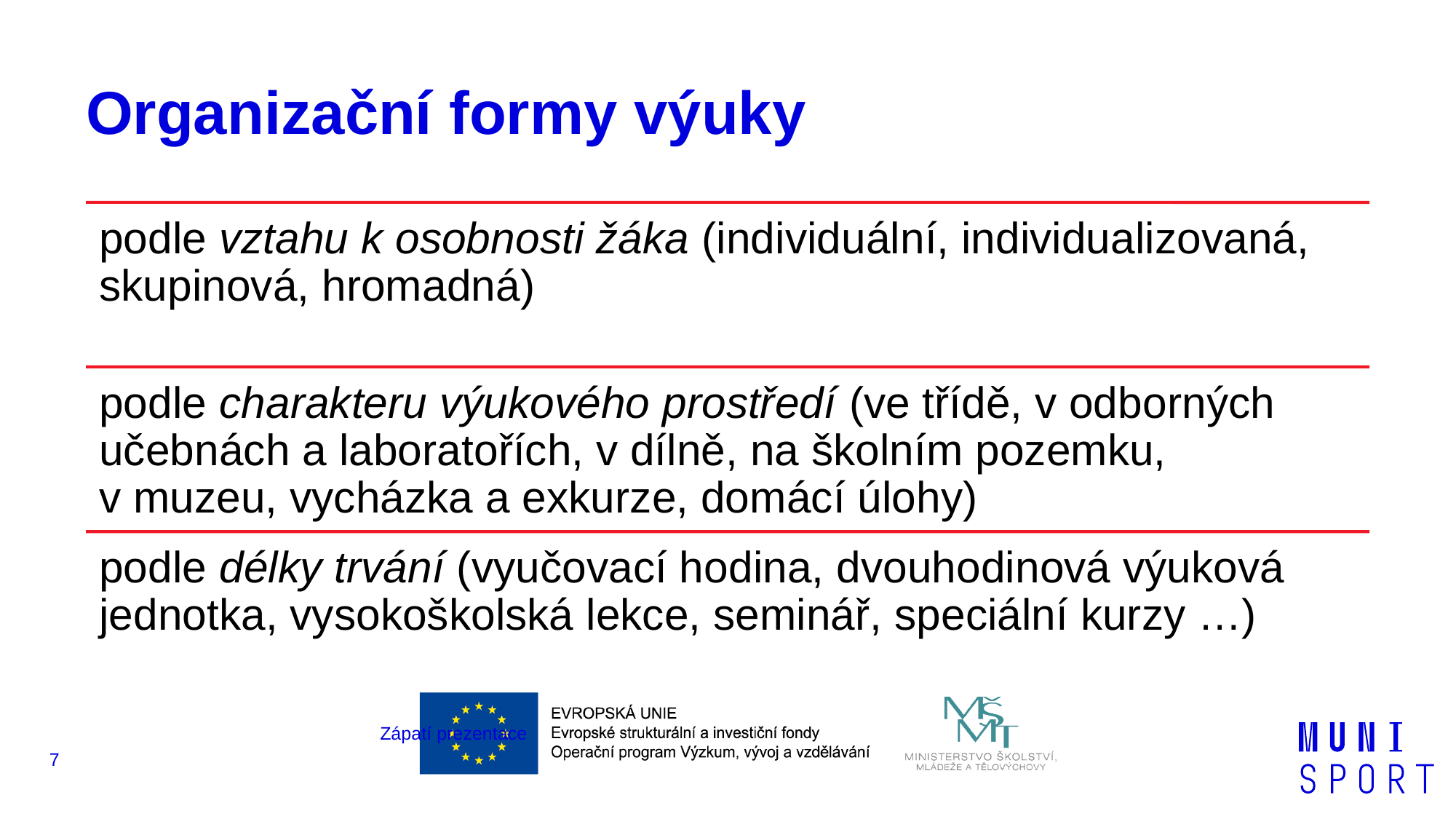

# Organizační formy výuky
podle vztahu k osobnosti žáka (individuální, individualizovaná, skupinová, hromadná)
podle charakteru výukového prostředí (ve třídě, v odborných učebnách a laboratořích, v dílně, na školním pozemku, v muzeu, vycházka a exkurze, domácí úlohy)
podle délky trvání (vyučovací hodina, dvouhodinová výuková jednotka, vysokoškolská lekce, seminář, speciální kurzy …)
Zápatí prezentace
7